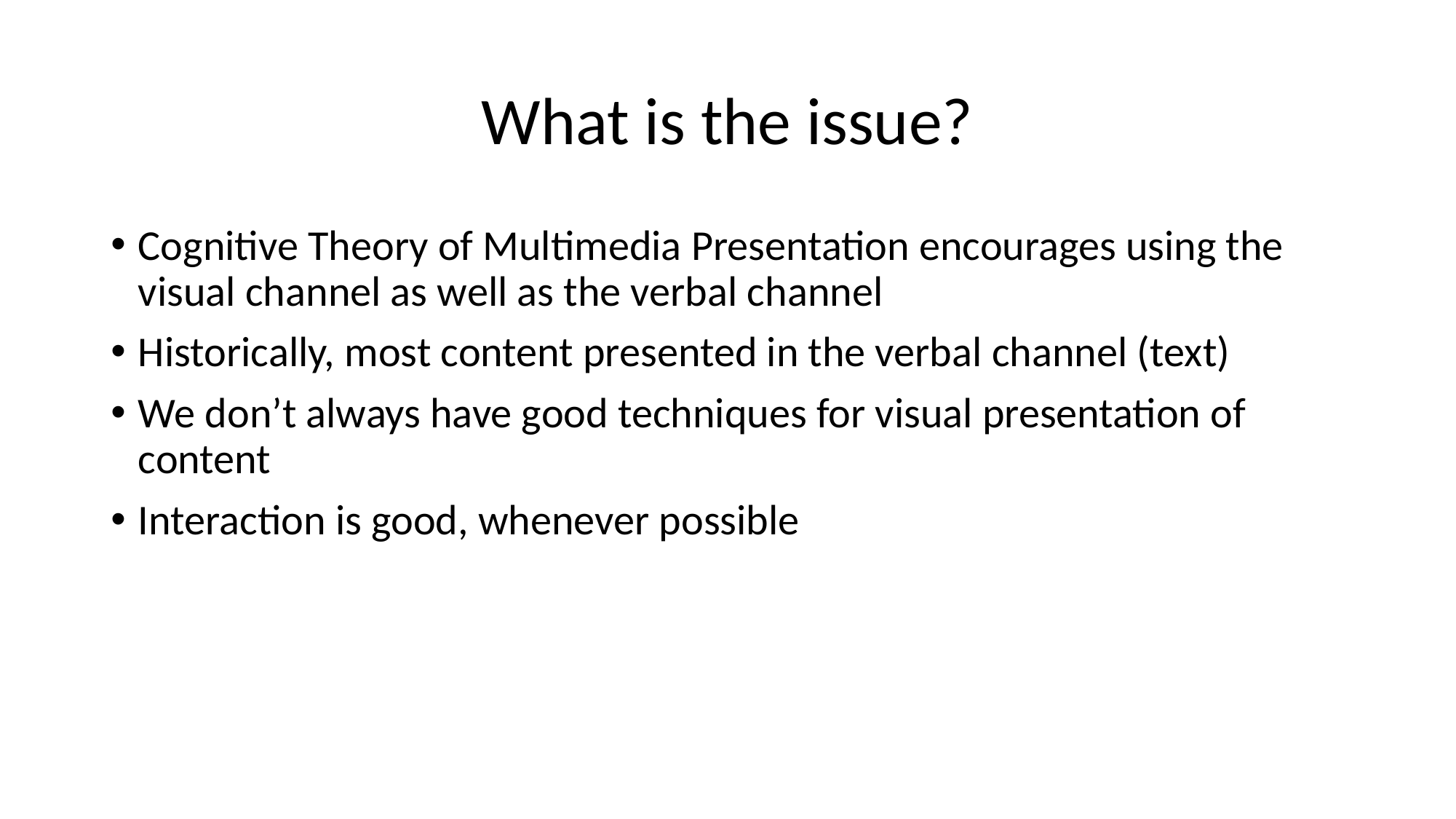

# What is the issue?
Cognitive Theory of Multimedia Presentation encourages using the visual channel as well as the verbal channel
Historically, most content presented in the verbal channel (text)
We don’t always have good techniques for visual presentation of content
Interaction is good, whenever possible